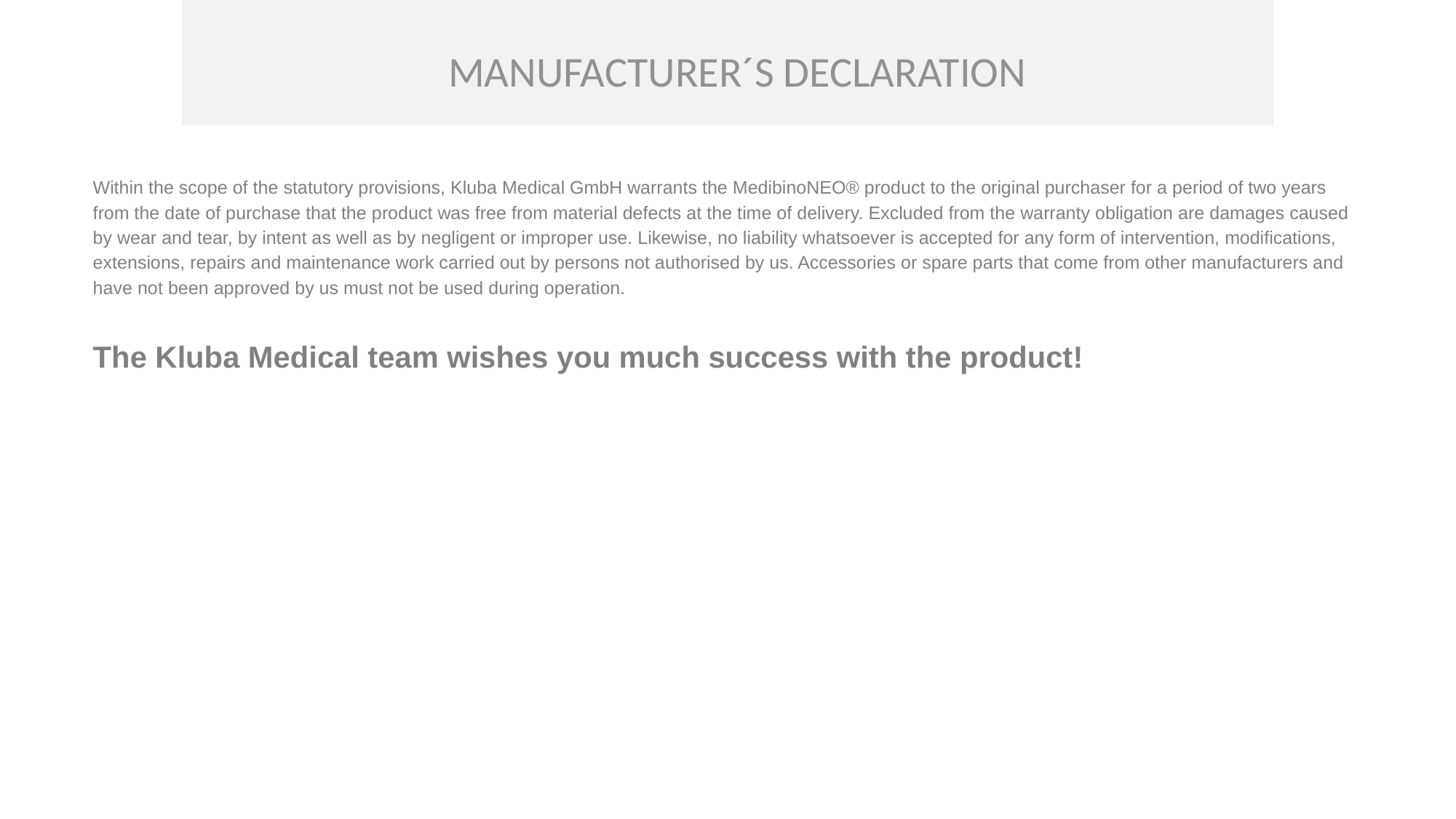

Manufacturer´s declaration

Within the scope of the statutory provisions, Kluba Medical GmbH warrants the MedibinoNEO® product to the original purchaser for a period of two years from the date of purchase that the product was free from material defects at the time of delivery. Excluded from the warranty obligation are damages caused by wear and tear, by intent as well as by negligent or improper use. Likewise, no liability whatsoever is accepted for any form of intervention, modifications, extensions, repairs and maintenance work carried out by persons not authorised by us. Accessories or spare parts that come from other manufacturers and have not been approved by us must not be used during operation.

The Kluba Medical team wishes you much success with the product!